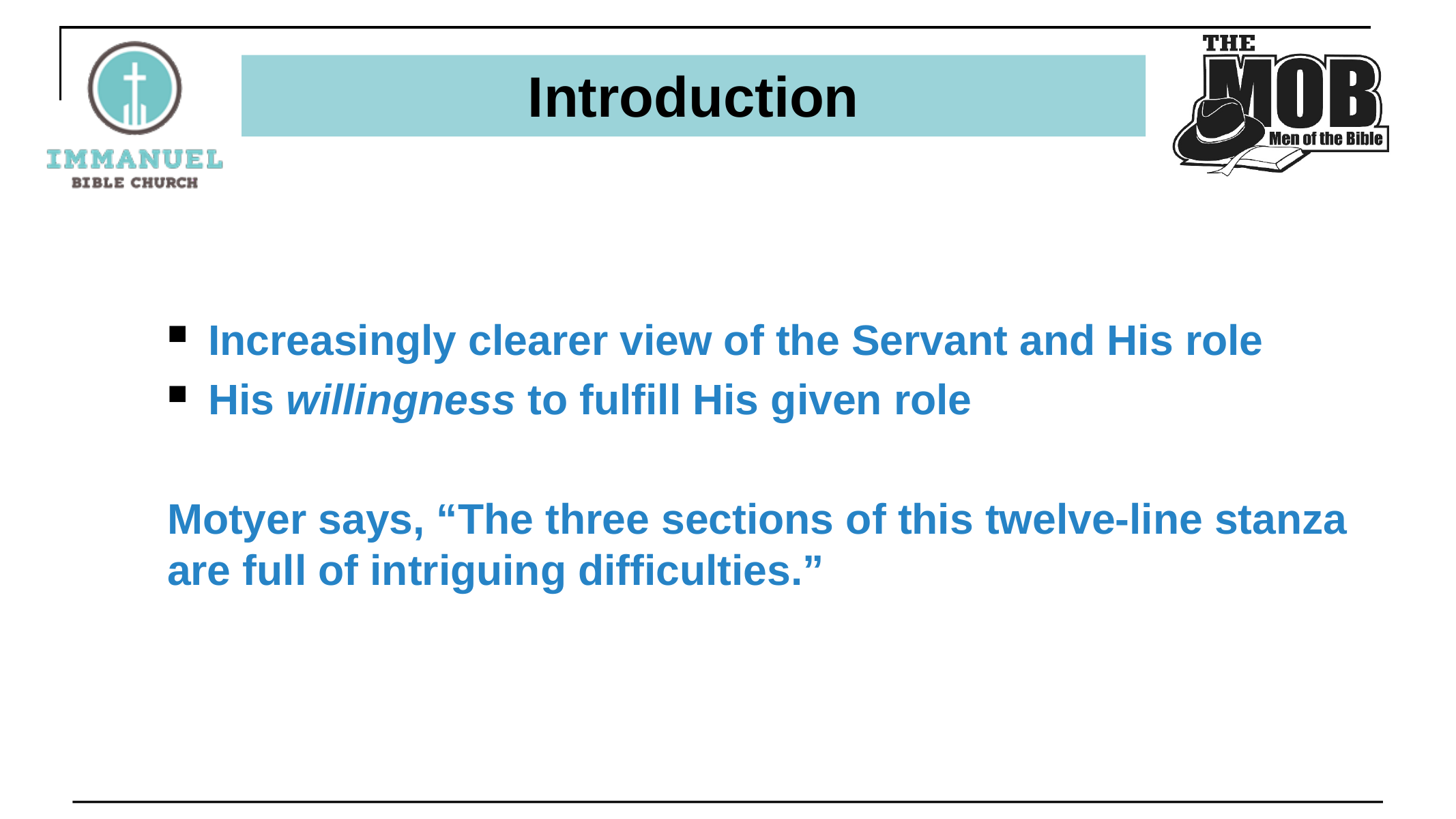

# Introduction

Increasingly clearer view of the Servant and His role
His willingness to fulfill His given role

Motyer says, “The three sections of this twelve-line stanza are full of intriguing difficulties.”